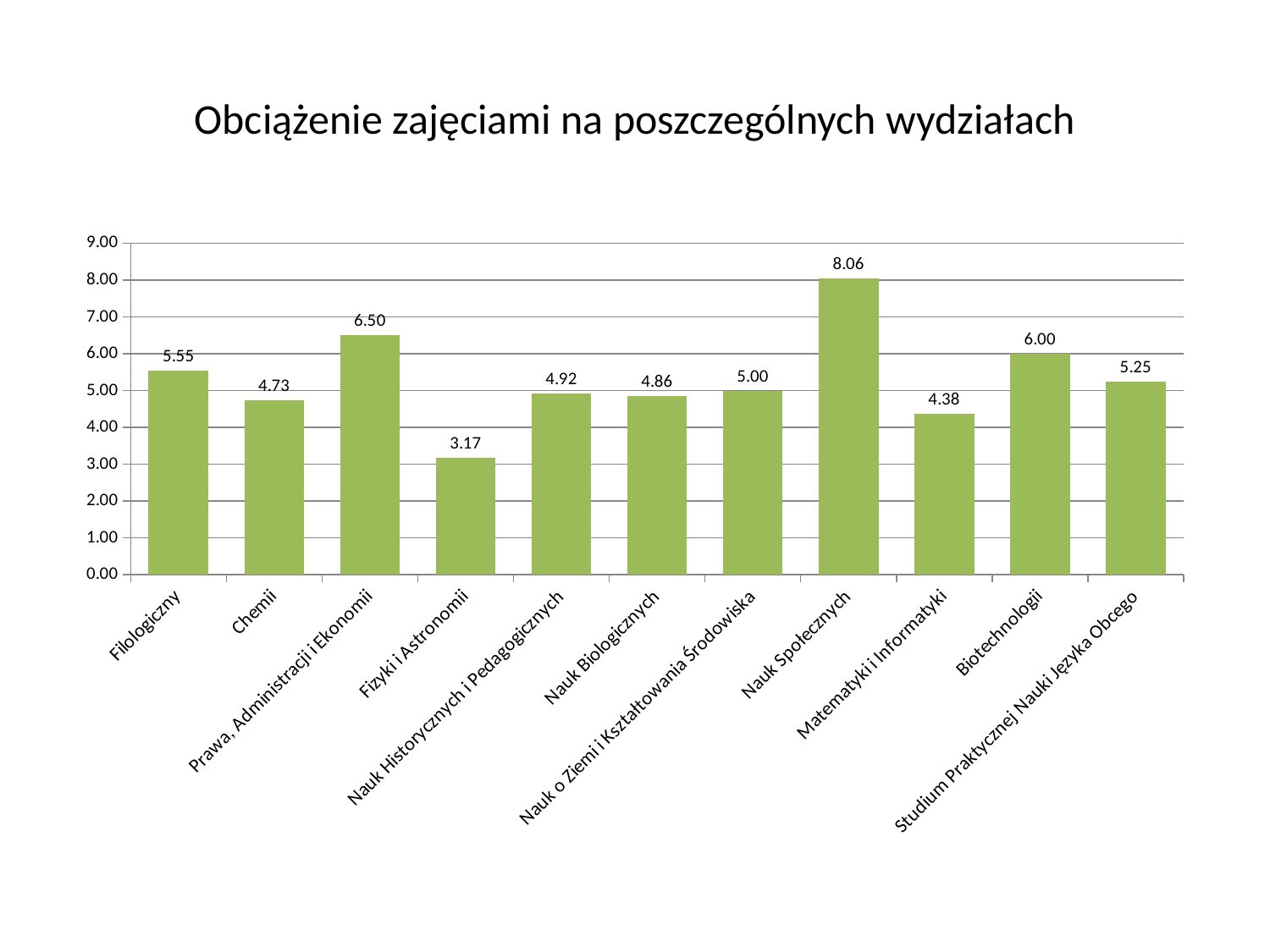

# Obciążenie zajęciami na poszczególnych wydziałach

### Chart

| Category |  |
|---|---|
| Filologiczny | 5.545454545454546 |
| Chemii | 4.727272727272728 |
| Prawa, Administracji i Ekonomii | 6.5 |
| Fizyki i Astronomii | 3.166666666666667 |
| Nauk Historycznych i Pedagogicznych | 4.920000000000001 |
| Nauk Biologicznych | 4.857142857142851 |
| Nauk o Ziemi i Kształtowania Środowiska | 5.0 |
| Nauk Społecznych | 8.055555555555566 |
| Matematyki i Informatyki | 4.375 |
| Biotechnologii | 6.0 |
| Studium Praktycznej Nauki Języka Obcego | 5.25 |